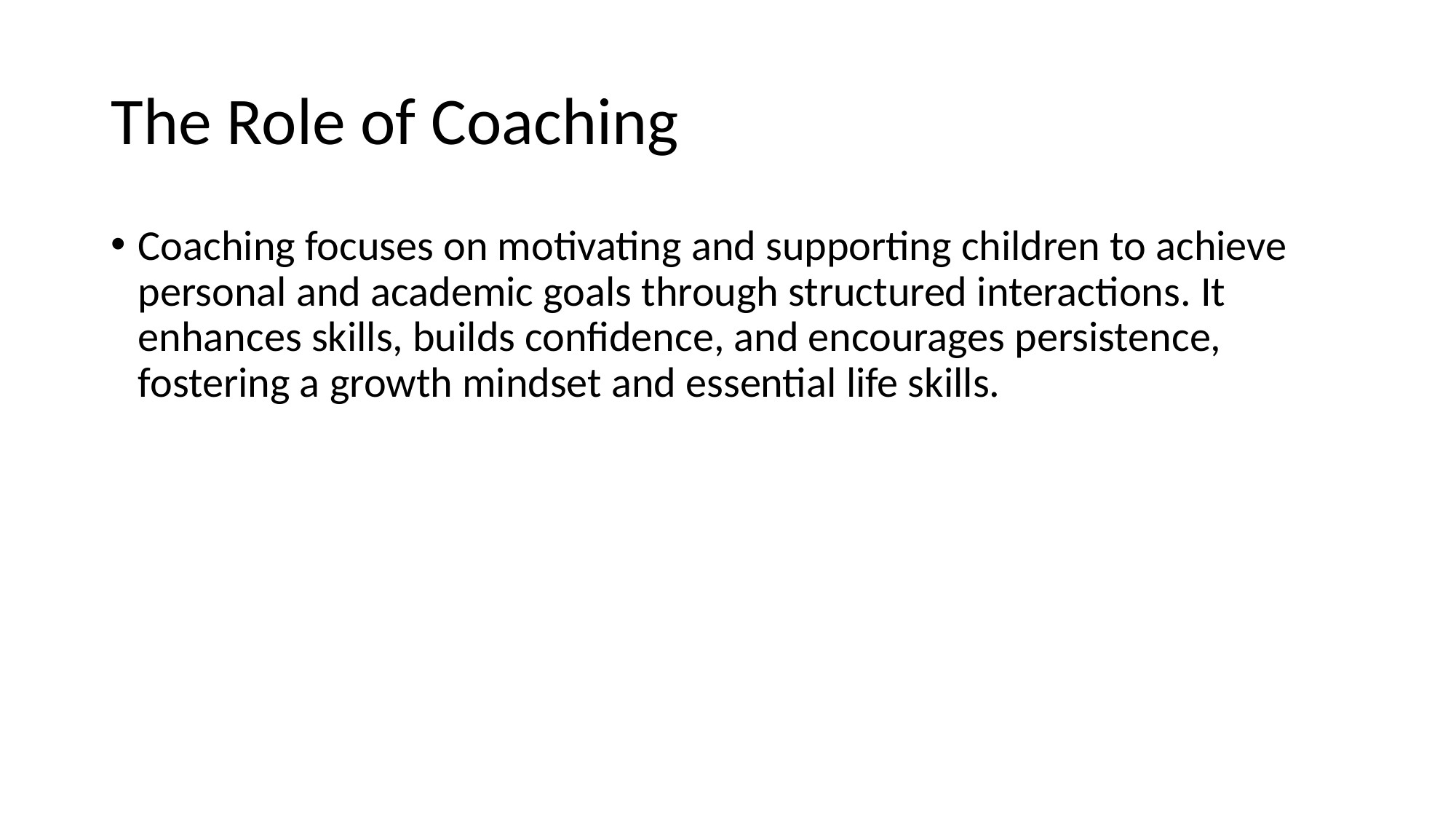

# The Role of Coaching
Coaching focuses on motivating and supporting children to achieve personal and academic goals through structured interactions. It enhances skills, builds confidence, and encourages persistence, fostering a growth mindset and essential life skills.